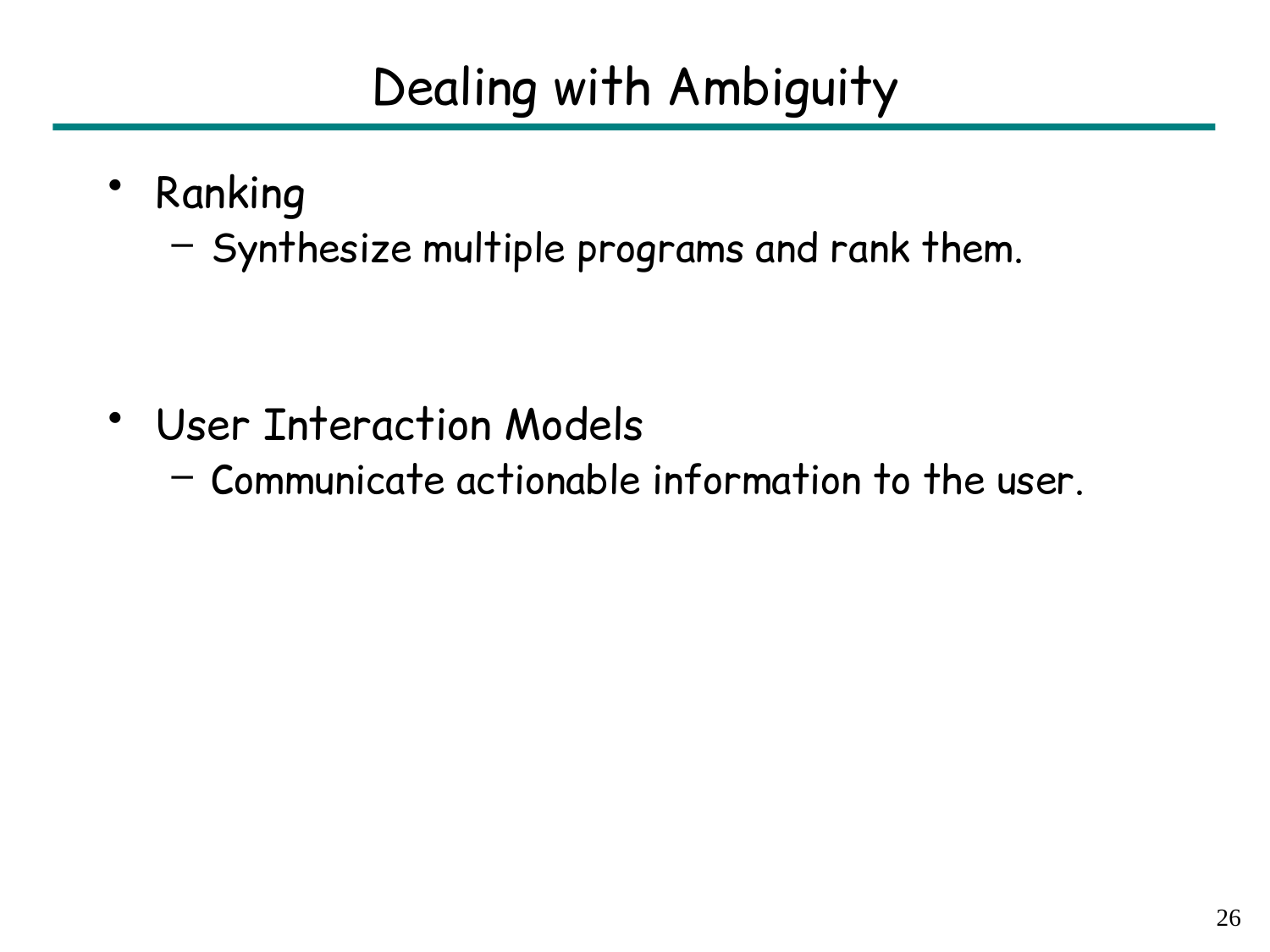

# Dealing with Ambiguity
Ranking
Synthesize multiple programs and rank them.

User Interaction Models
Communicate actionable information to the user.

26